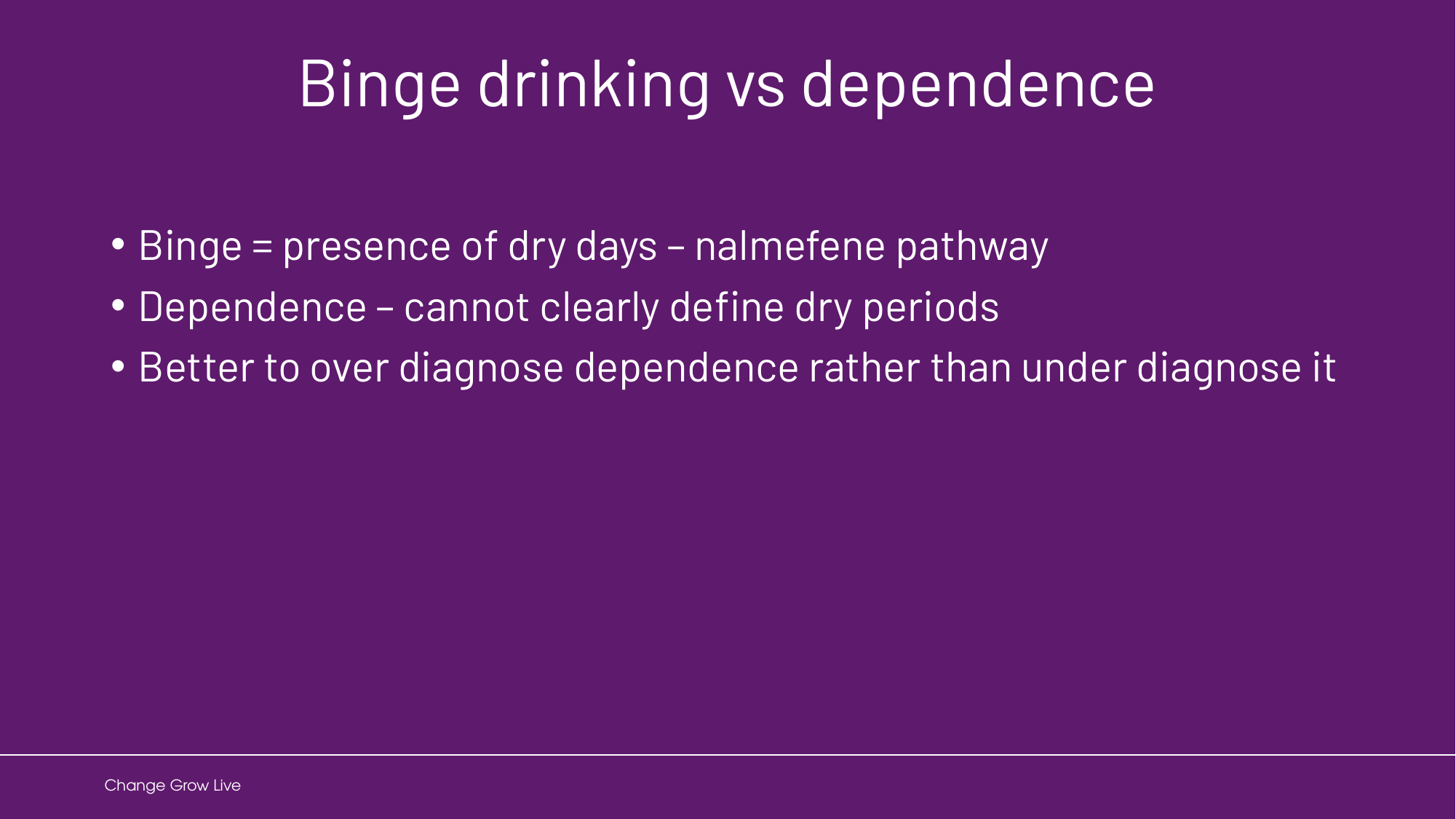

Binge drinking vs dependence
Binge = presence of dry days – nalmefene pathway
Dependence – cannot clearly define dry periods
Better to over diagnose dependence rather than under diagnose it